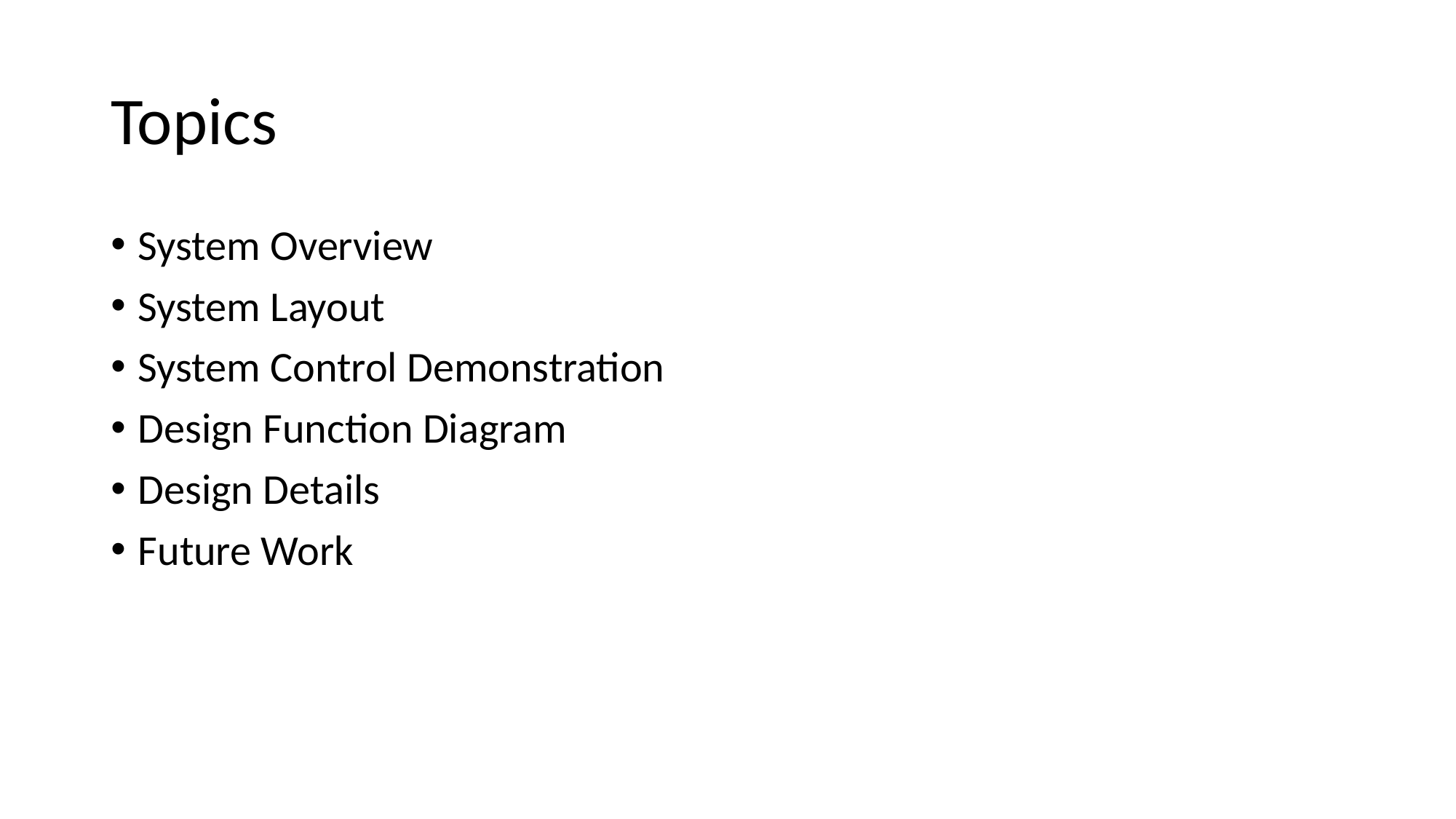

# Topics
System Overview
System Layout
System Control Demonstration
Design Function Diagram
Design Details
Future Work